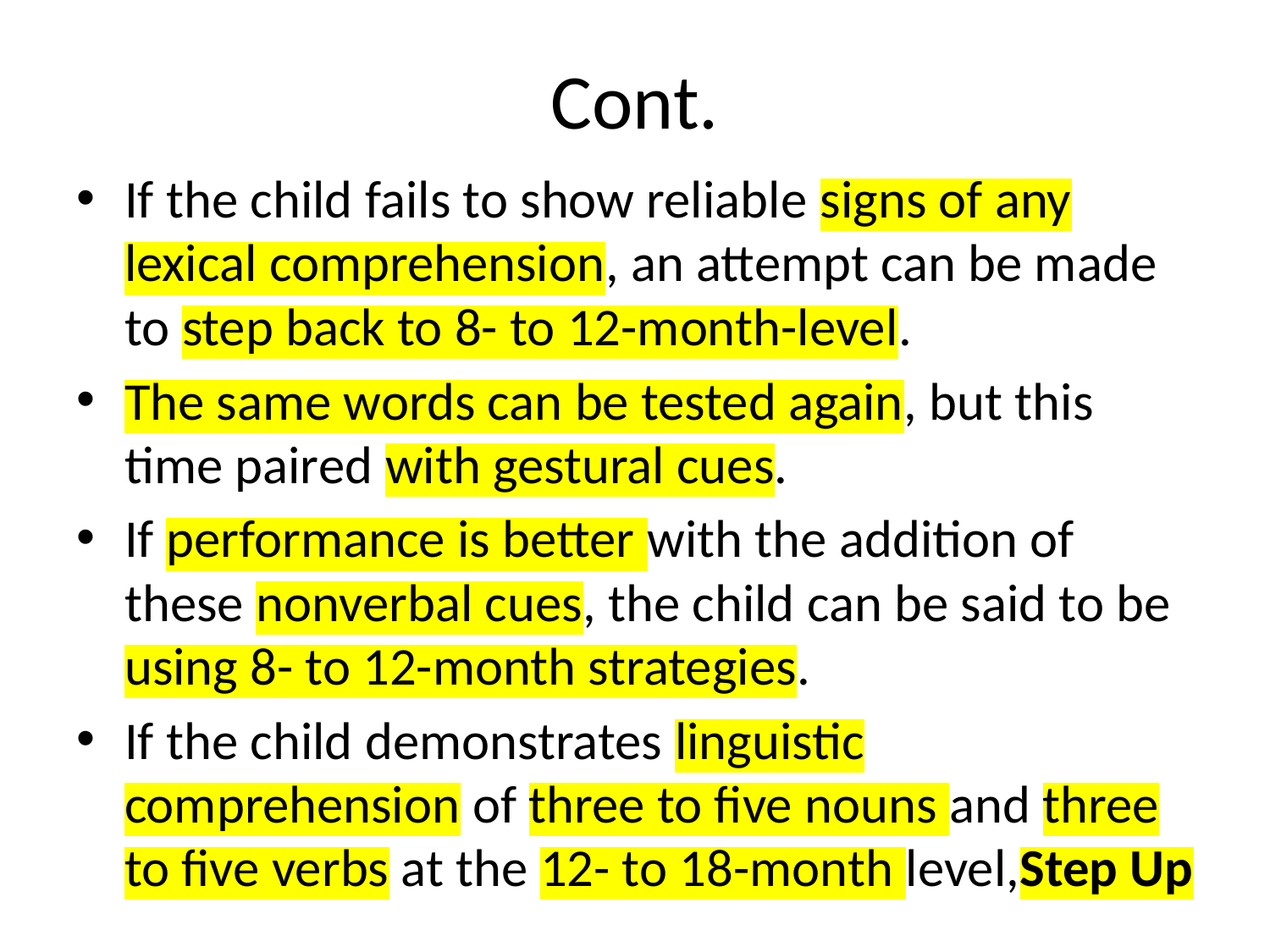

# Cont.
If the child fails to show reliable signs of any lexical comprehension, an attempt can be made to step back to 8- to 12-month-level.
The same words can be tested again, but this time paired with gestural cues.
If performance is better with the addition of these nonverbal cues, the child can be said to be using 8- to 12-month strategies.
If the child demonstrates linguistic comprehension of three to five nouns and three to five verbs at the 12- to 18-month level,Step Up